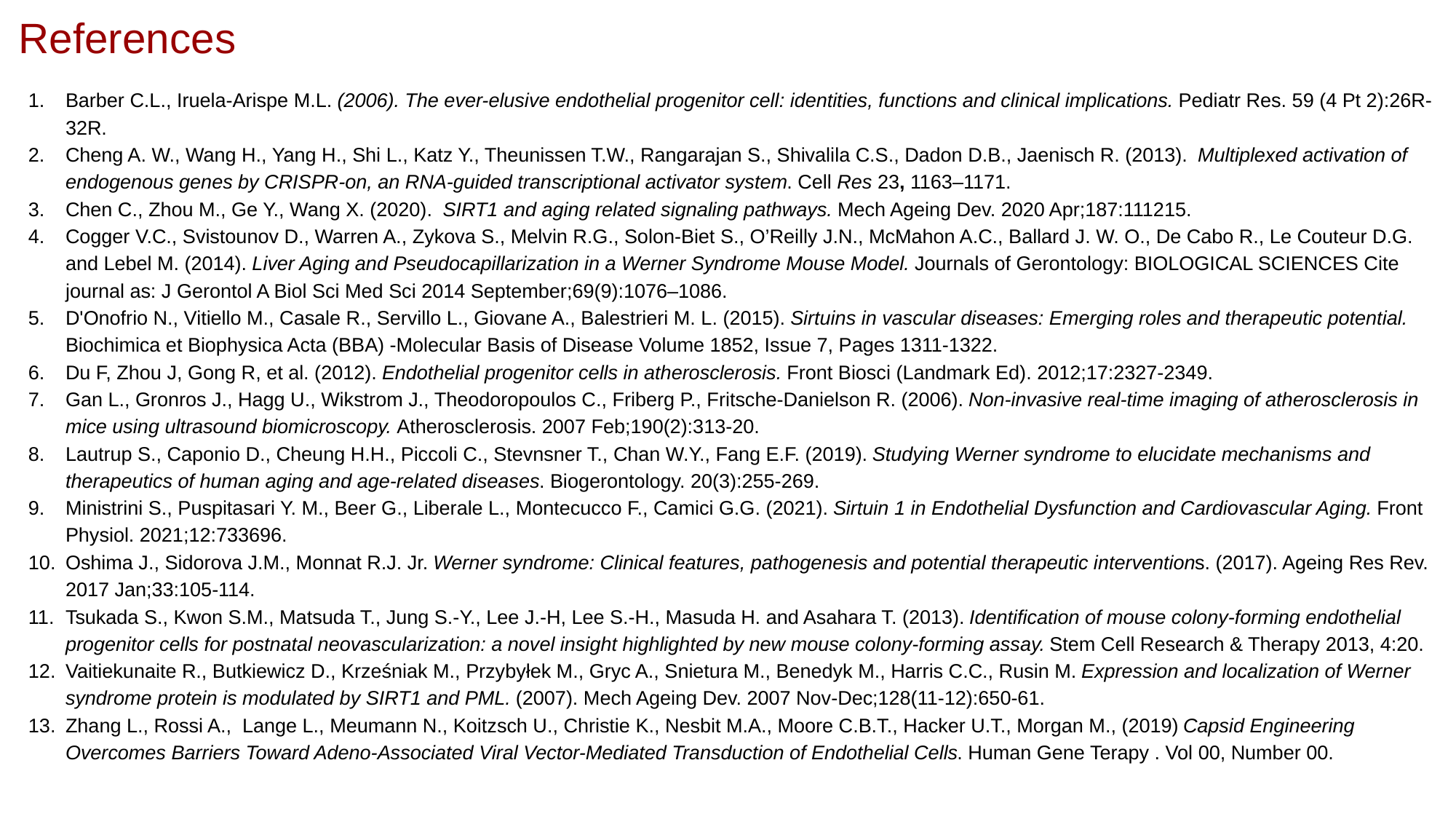

References
Barber C.L., Iruela-Arispe M.L. (2006). The ever-elusive endothelial progenitor cell: identities, functions and clinical implications. Pediatr Res. 59 (4 Pt 2):26R-32R.
Cheng A. W., Wang H., Yang H., Shi L., Katz Y., Theunissen T.W., Rangarajan S., Shivalila C.S., Dadon D.B., Jaenisch R. (2013).  Multiplexed activation of endogenous genes by CRISPR-on, an RNA-guided transcriptional activator system. Cell Res 23, 1163–1171.
Chen C., Zhou M., Ge Y., Wang X. (2020).  SIRT1 and aging related signaling pathways. Mech Ageing Dev. 2020 Apr;187:111215.
Cogger V.C., Svistounov D., Warren A., Zykova S., Melvin R.G., Solon-Biet S., O’Reilly J.N., McMahon A.C., Ballard J. W. O., De Cabo R., Le Couteur D.G. and Lebel M. (2014). Liver Aging and Pseudocapillarization in a Werner Syndrome Mouse Model. Journals of Gerontology: BIOLOGICAL SCIENCES Cite journal as: J Gerontol A Biol Sci Med Sci 2014 September;69(9):1076–1086.
D'Onofrio N., Vitiello M., Casale R., Servillo L., Giovane A., Balestrieri M. L. (2015). Sirtuins in vascular diseases: Emerging roles and therapeutic potential. Biochimica et Biophysica Acta (BBA) -Molecular Basis of Disease Volume 1852, Issue 7, Pages 1311-1322.
Du F, Zhou J, Gong R, et al. (2012). Endothelial progenitor cells in atherosclerosis. Front Biosci (Landmark Ed). 2012;17:2327-2349.
Gan L., Gronros J., Hagg U., Wikstrom J., Theodoropoulos C., Friberg P., Fritsche-Danielson R. (2006). Non-invasive real-time imaging of atherosclerosis in mice using ultrasound biomicroscopy. Atherosclerosis. 2007 Feb;190(2):313-20.
Lautrup S., Caponio D., Cheung H.H., Piccoli C., Stevnsner T., Chan W.Y., Fang E.F. (2019). Studying Werner syndrome to elucidate mechanisms and therapeutics of human aging and age-related diseases. Biogerontology. 20(3):255-269.
Ministrini S., Puspitasari Y. M., Beer G., Liberale L., Montecucco F., Camici G.G. (2021). Sirtuin 1 in Endothelial Dysfunction and Cardiovascular Aging. Front Physiol. 2021;12:733696.
Oshima J., Sidorova J.M., Monnat R.J. Jr. Werner syndrome: Clinical features, pathogenesis and potential therapeutic interventions. (2017). Ageing Res Rev. 2017 Jan;33:105-114.
Tsukada S., Kwon S.M., Matsuda T., Jung S.-Y., Lee J.-H, Lee S.-H., Masuda H. and Asahara T. (2013). Identification of mouse colony-forming endothelial progenitor cells for postnatal neovascularization: a novel insight highlighted by new mouse colony-forming assay. Stem Cell Research & Therapy 2013, 4:20.
Vaitiekunaite R., Butkiewicz D., Krześniak M., Przybyłek M., Gryc A., Snietura M., Benedyk M., Harris C.C., Rusin M. Expression and localization of Werner syndrome protein is modulated by SIRT1 and PML. (2007). Mech Ageing Dev. 2007 Nov-Dec;128(11-12):650-61.
Zhang L., Rossi A.,  Lange L., Meumann N., Koitzsch U., Christie K., Nesbit M.A., Moore C.B.T., Hacker U.T., Morgan M., (2019) Capsid Engineering Overcomes Barriers Toward Adeno-Associated Viral Vector-Mediated Transduction of Endothelial Cells. Human Gene Terapy . Vol 00, Number 00.